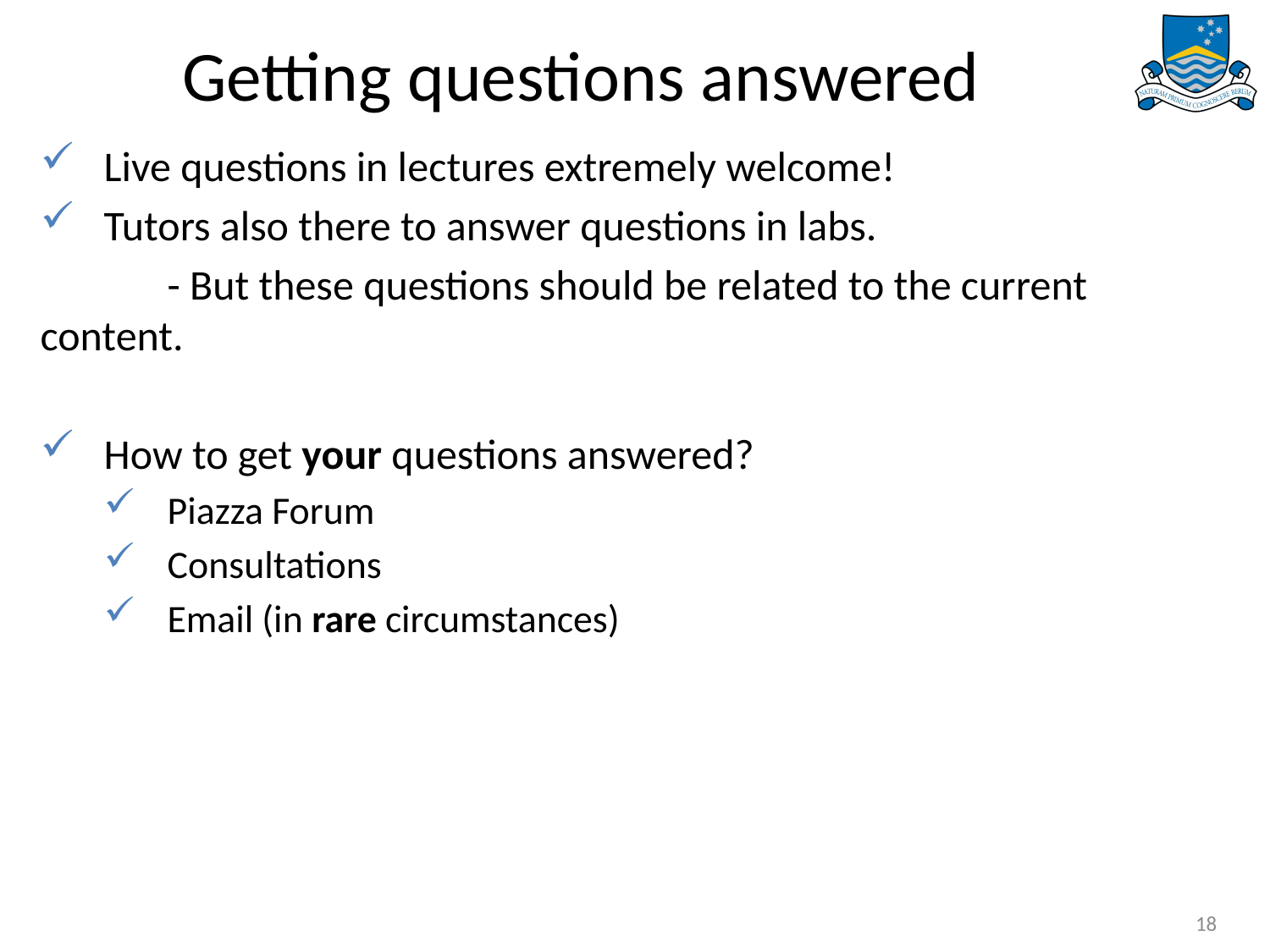

# Getting questions answered
Live questions in lectures extremely welcome!
Tutors also there to answer questions in labs.
	- But these questions should be related to the current content.

How to get your questions answered?
Piazza Forum
Consultations
Email (in rare circumstances)

18